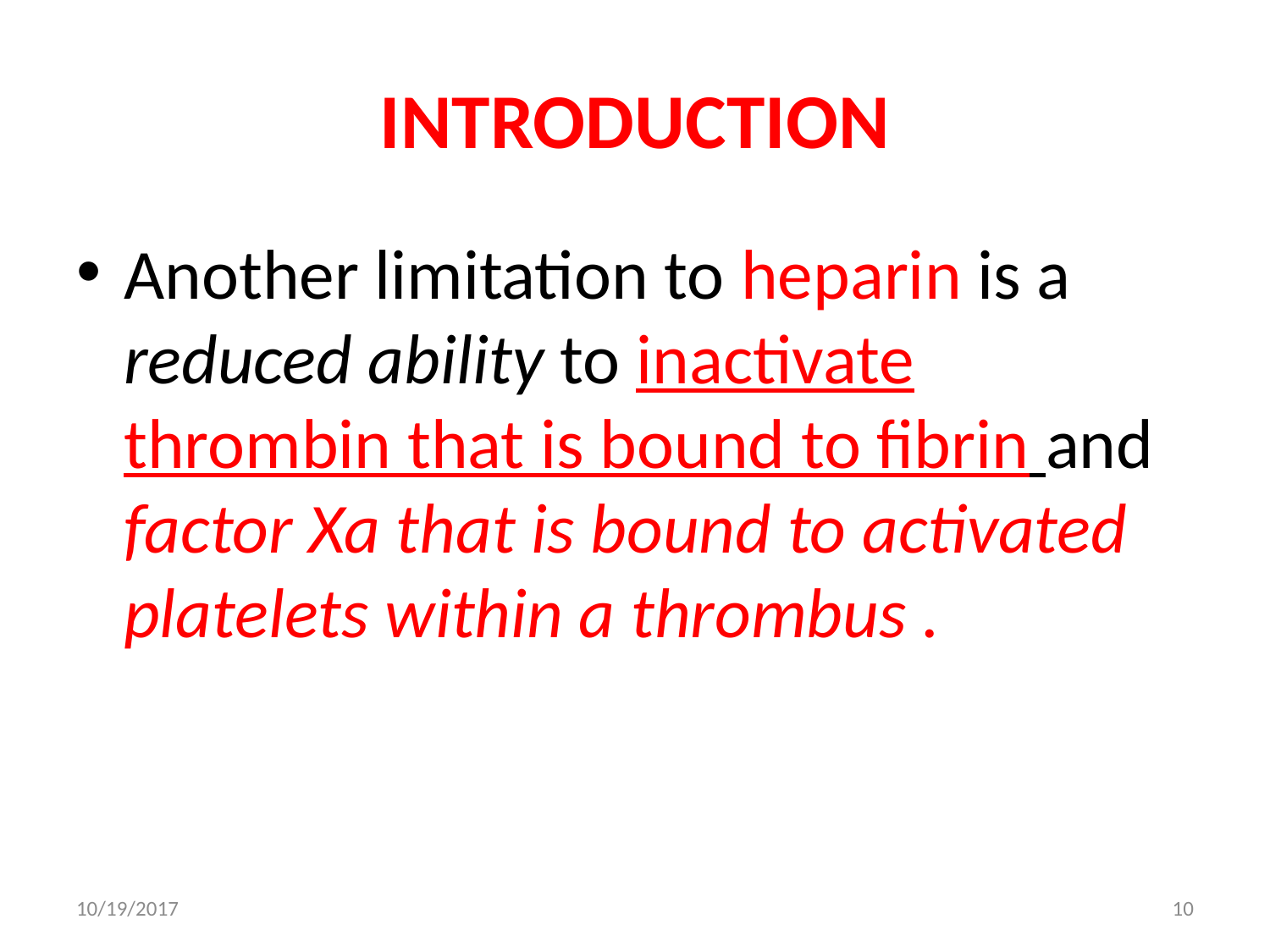

# INTRODUCTION
Another limitation to heparin is a reduced ability to inactivate thrombin that is bound to fibrin and factor Xa that is bound to activated platelets within a thrombus .

10/19/2017
10